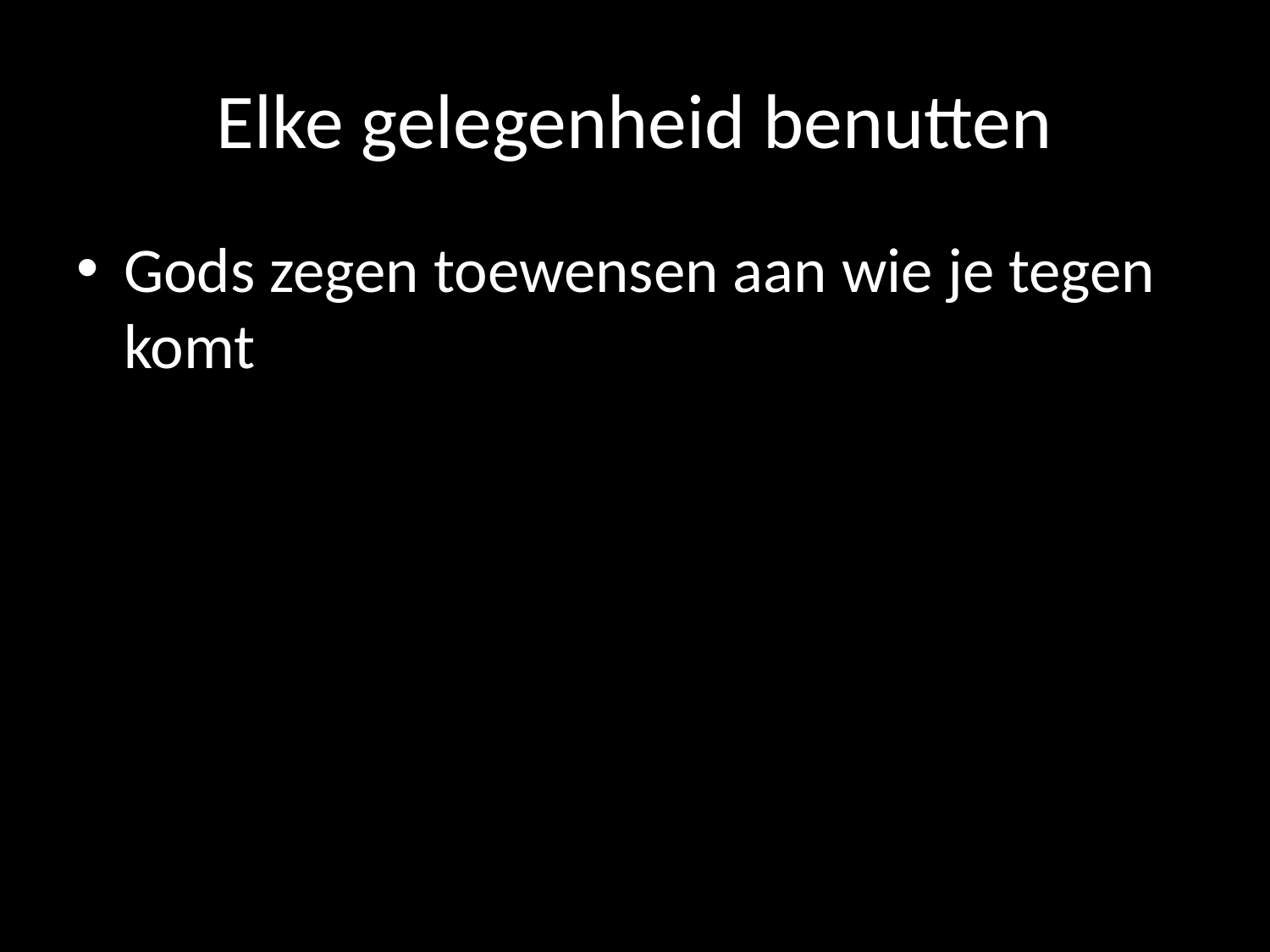

# Elke gelegenheid benutten
Gods zegen toewensen aan wie je tegen komt